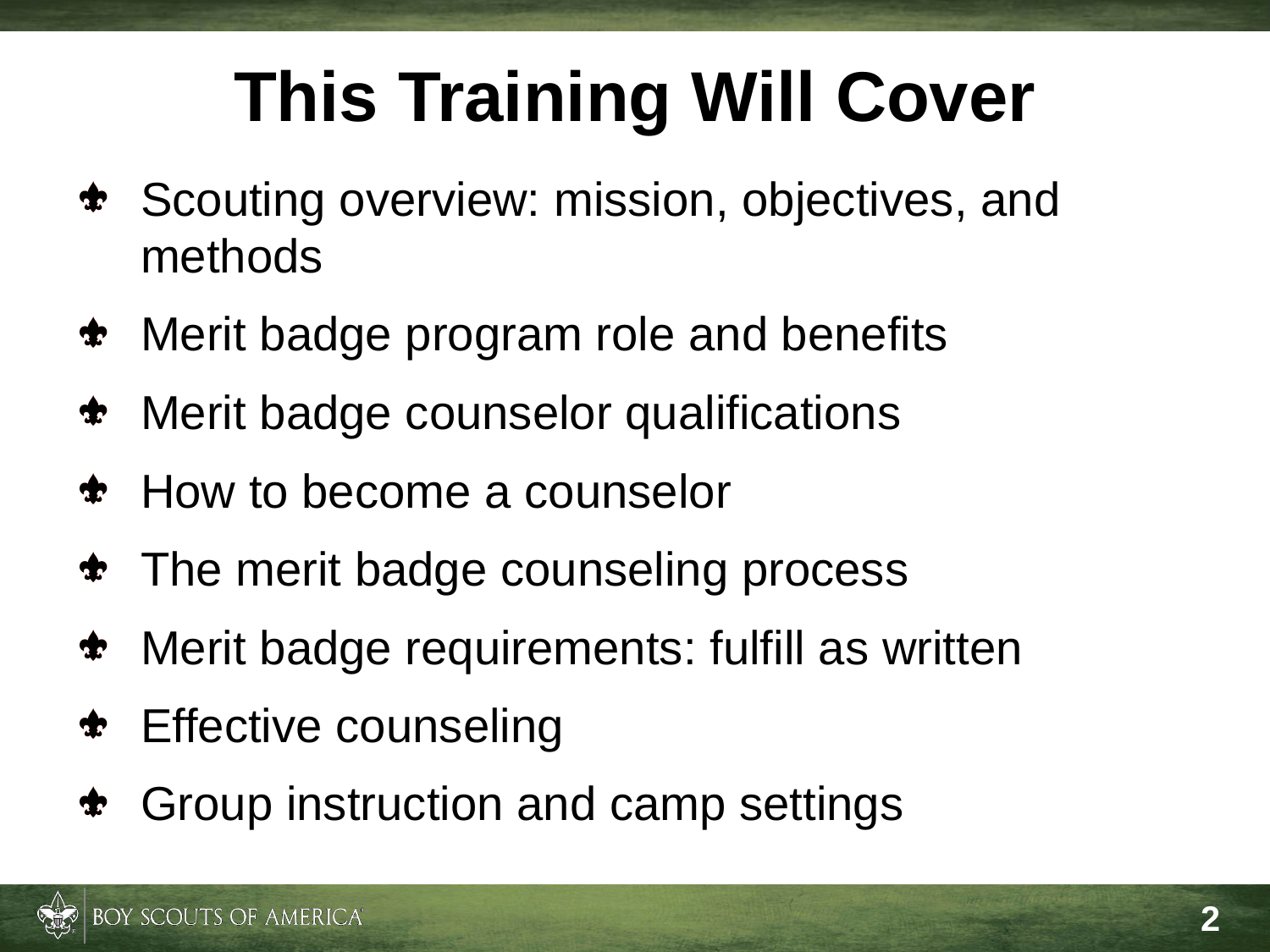

This Training Will Cover
Scouting overview: mission, objectives, and methods
Merit badge program role and benefits
Merit badge counselor qualifications
How to become a counselor
The merit badge counseling process
Merit badge requirements: fulfill as written
Effective counseling
Group instruction and camp settings